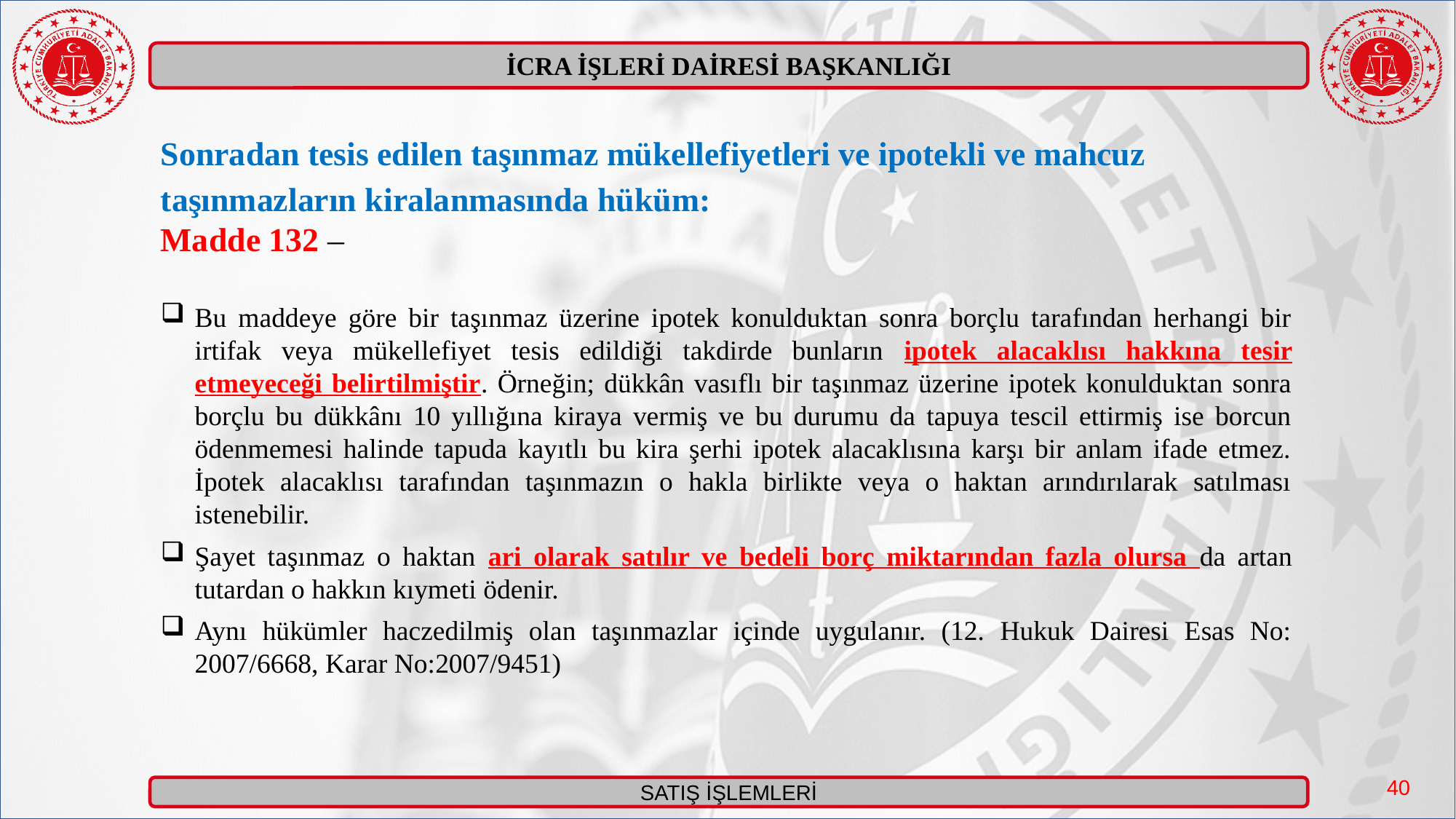

Sonradan tesis edilen taşınmaz mükellefiyetleri ve ipotekli ve mahcuz taşınmazların kiralanmasında hüküm:
Madde 132 –

Bu maddeye göre bir taşınmaz üzerine ipotek konulduktan sonra borçlu tarafından herhangi bir irtifak veya mükellefiyet tesis edildiği takdirde bunların ipotek alacaklısı hakkına tesir etmeyeceği belirtilmiştir. Örneğin; dükkân vasıflı bir taşınmaz üzerine ipotek konulduktan sonra borçlu bu dükkânı 10 yıllığına kiraya vermiş ve bu durumu da tapuya tescil ettirmiş ise borcun ödenmemesi halinde tapuda kayıtlı bu kira şerhi ipotek alacaklısına karşı bir anlam ifade etmez. İpotek alacaklısı tarafından taşınmazın o hakla birlikte veya o haktan arındırılarak satılması istenebilir.
Şayet taşınmaz o haktan ari olarak satılır ve bedeli borç miktarından fazla olursa da artan tutardan o hakkın kıymeti ödenir.
Aynı hükümler haczedilmiş olan taşınmazlar içinde uygulanır. (12. Hukuk Dairesi Esas No: 2007/6668, Karar No:2007/9451)

40